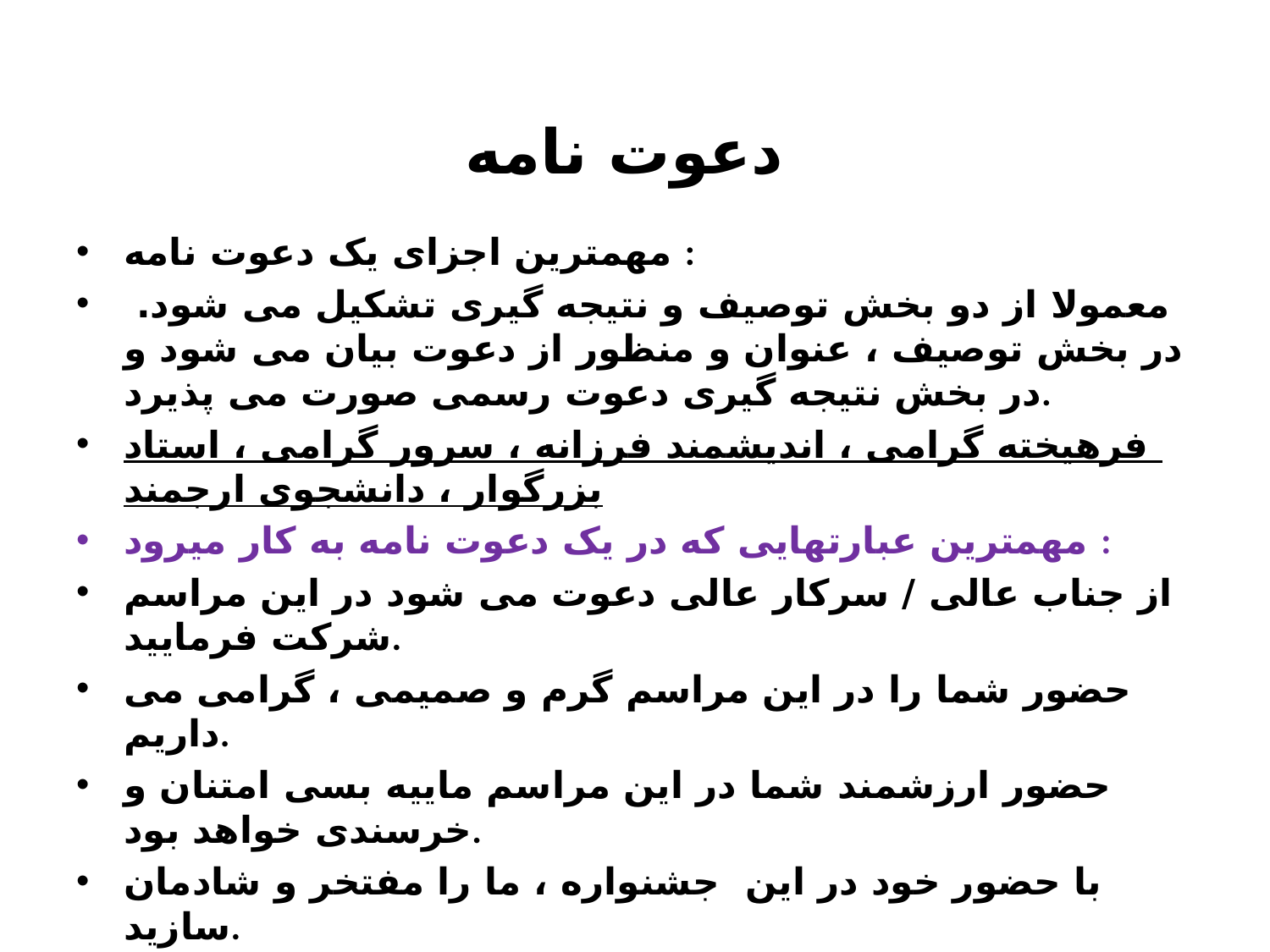

# دعوت نامه
مهمترین اجزای یک دعوت نامه :
 معمولا از دو بخش توصیف و نتیجه گیری تشکیل می شود. در بخش توصیف ، عنوان و منظور از دعوت بیان می شود و در بخش نتیجه گیری دعوت رسمی صورت می پذیرد.
فرهیخته گرامی ، اندیشمند فرزانه ، سرور گرامی ، استاد بزرگوار ، دانشجوی ارجمند
مهمترین عبارتهایی که در یک دعوت نامه به کار میرود :
از جناب عالی / سرکار عالی دعوت می شود در این مراسم شرکت فرمایید.
حضور شما را در این مراسم گرم و صمیمی ، گرامی می داریم.
حضور ارزشمند شما در این مراسم ماییه بسی امتنان و خرسندی خواهد بود.
با حضور خود در این  جشنواره ، ما را مفتخر و شادمان سازید.
افتخار داریم در این مراسم ،پذیرای حضور و مقدم شما باشیم.
از شما دعوت می شود از این نمایشگاه دیدن فرمایید.